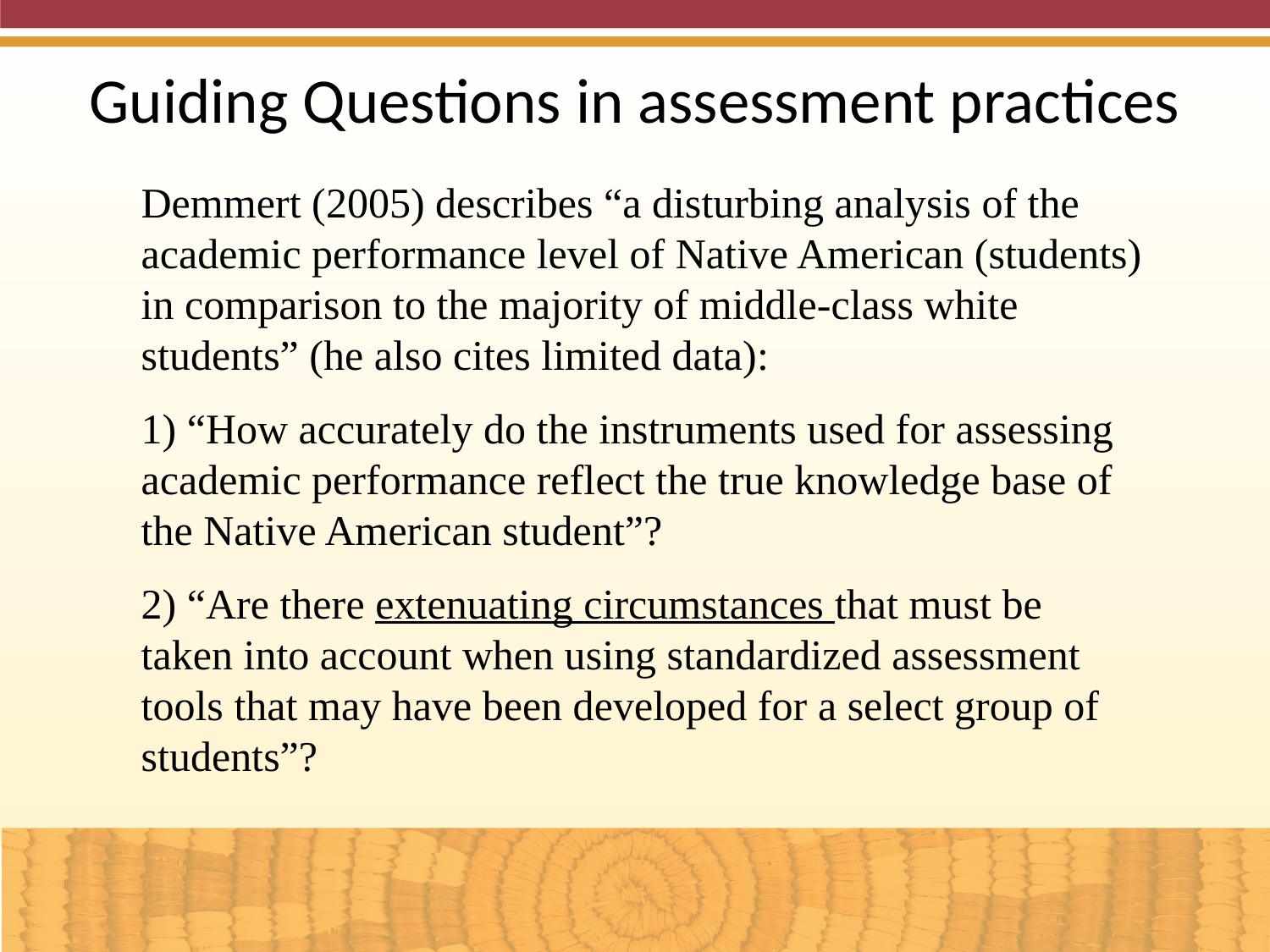

Guiding Questions in assessment practices
Demmert (2005) describes “a disturbing analysis of the academic performance level of Native American (students) in comparison to the majority of middle-class white students” (he also cites limited data):
1) “How accurately do the instruments used for assessing academic performance reflect the true knowledge base of the Native American student”?
2) “Are there extenuating circumstances that must be taken into account when using standardized assessment tools that may have been developed for a select group of students”?